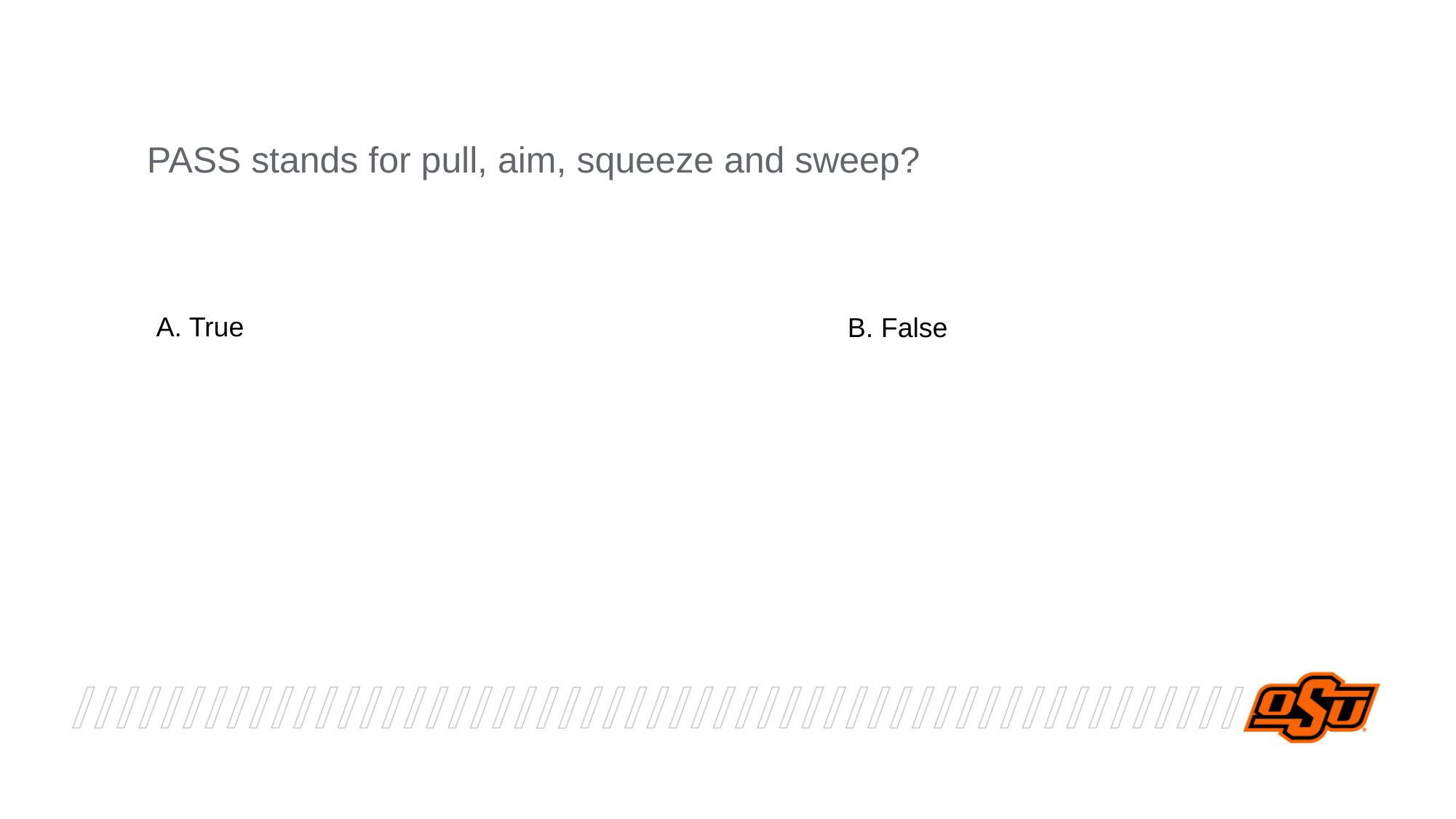

PASS stands for pull, aim, squeeze and sweep?
A. True
B. False